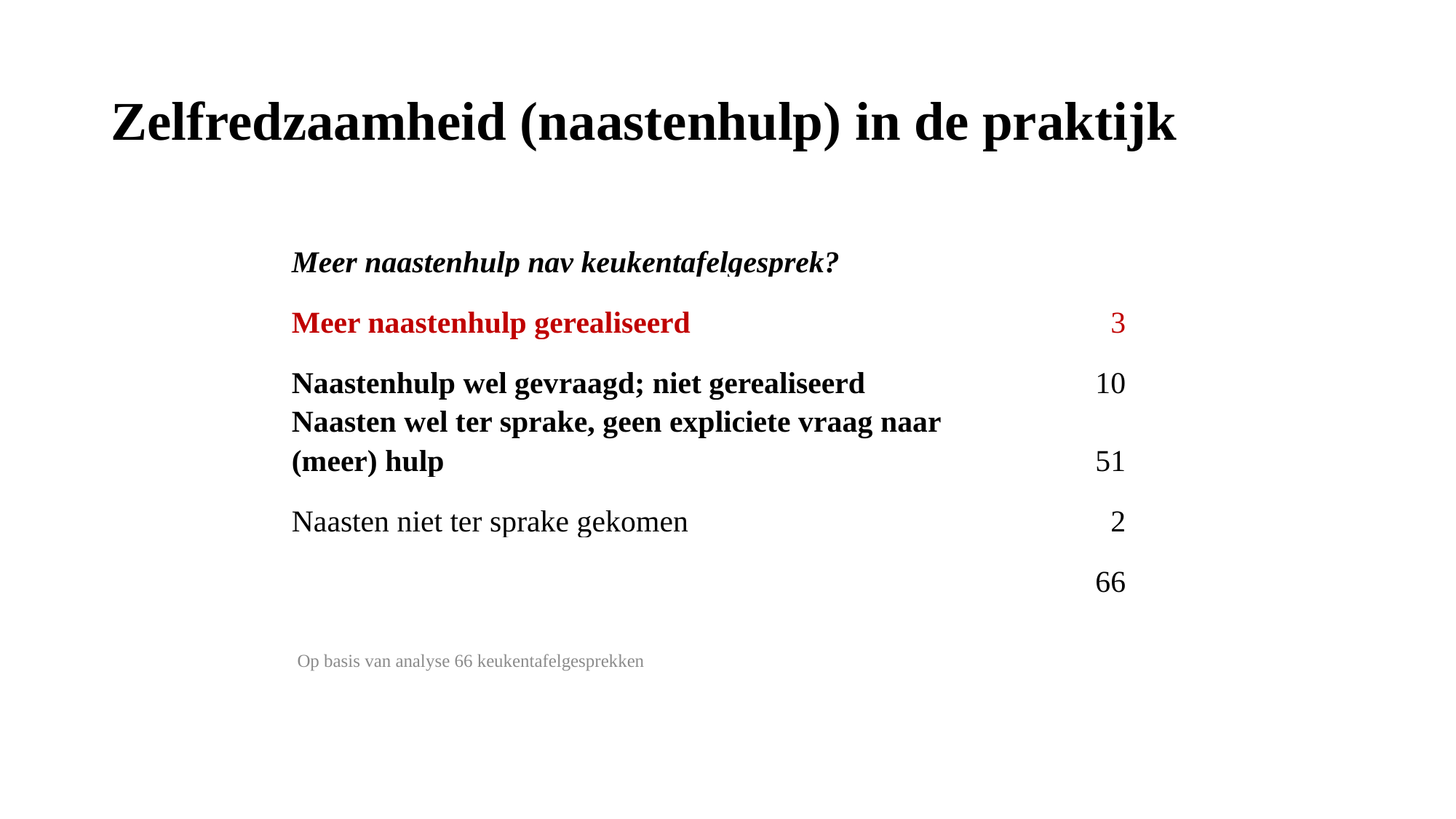

# Zelfredzaamheid (naastenhulp) in de praktijk
| Meer naastenhulp nav keukentafelgesprek? |  |
| --- | --- |
| Meer naastenhulp gerealiseerd | 3 |
| Naastenhulp wel gevraagd; niet gerealiseerd | 10 |
| Naasten wel ter sprake, geen expliciete vraag naar (meer) hulp | 51 |
| Naasten niet ter sprake gekomen | 2 |
| Totaal N | 66 |
Op basis van analyse 66 keukentafelgesprekken